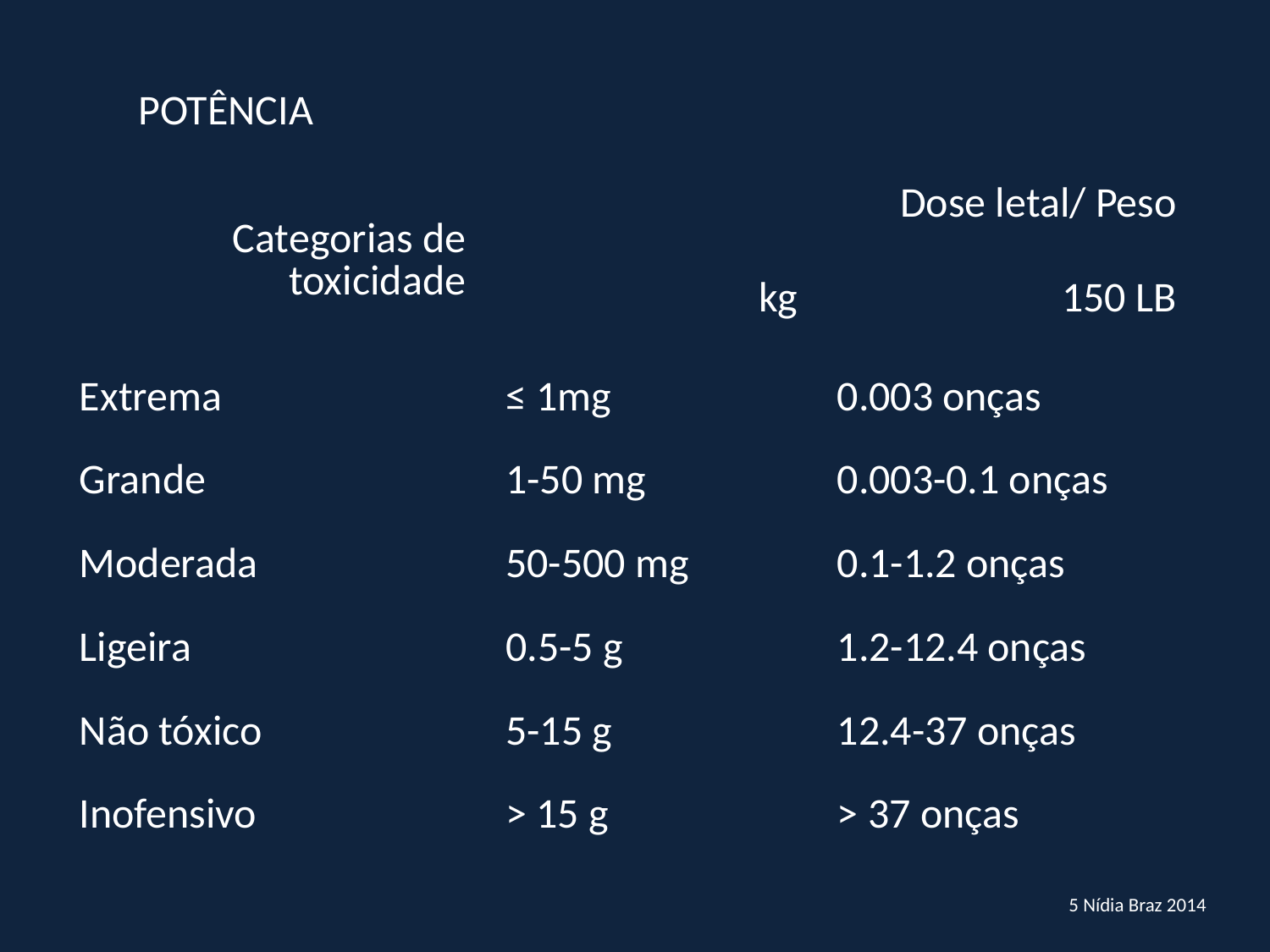

POTÊNCIA
| Categorias de toxicidade | Dose letal/ Peso |  |
| --- | --- | --- |
|  | kg | 150 LB |
| Extrema | ≤ 1mg | 0.003 onças |
| Grande | 1-50 mg | 0.003-0.1 onças |
| Moderada | 50-500 mg | 0.1-1.2 onças |
| Ligeira | 0.5-5 g | 1.2-12.4 onças |
| Não tóxico | 5-15 g | 12.4-37 onças |
| Inofensivo | > 15 g | > 37 onças |
5 Nídia Braz 2014